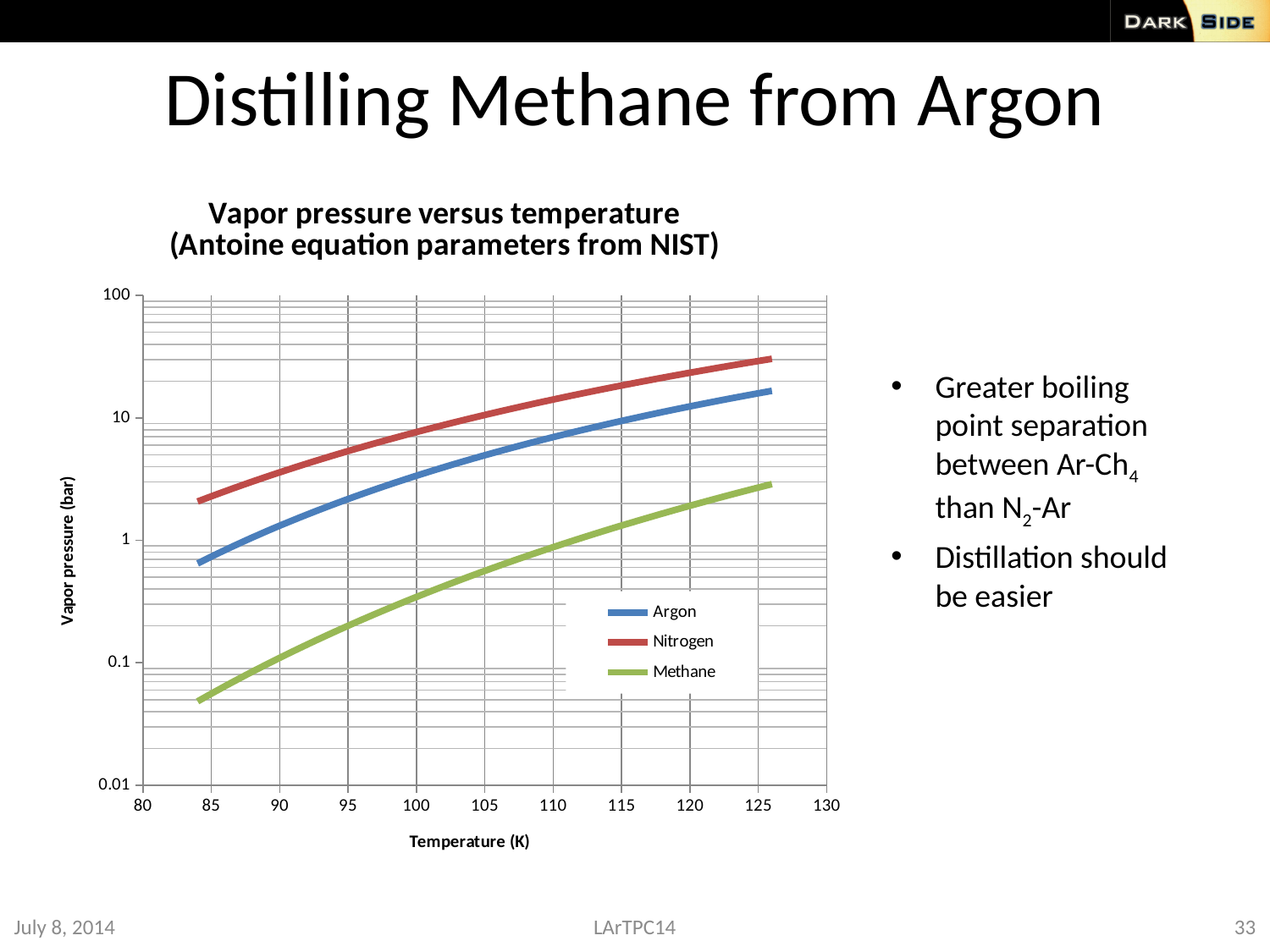

# Distilling Methane from Argon

### Chart: Vapor pressure versus temperature
(Antoine equation parameters from NIST)

| Category | Argon  | Nitrogen | Methane |
|---|---|---|---|
Greater boiling point separation  between Ar-Ch4 than N2-Ar
Distillation should be easier
July 8, 2014
LArTPC14
33